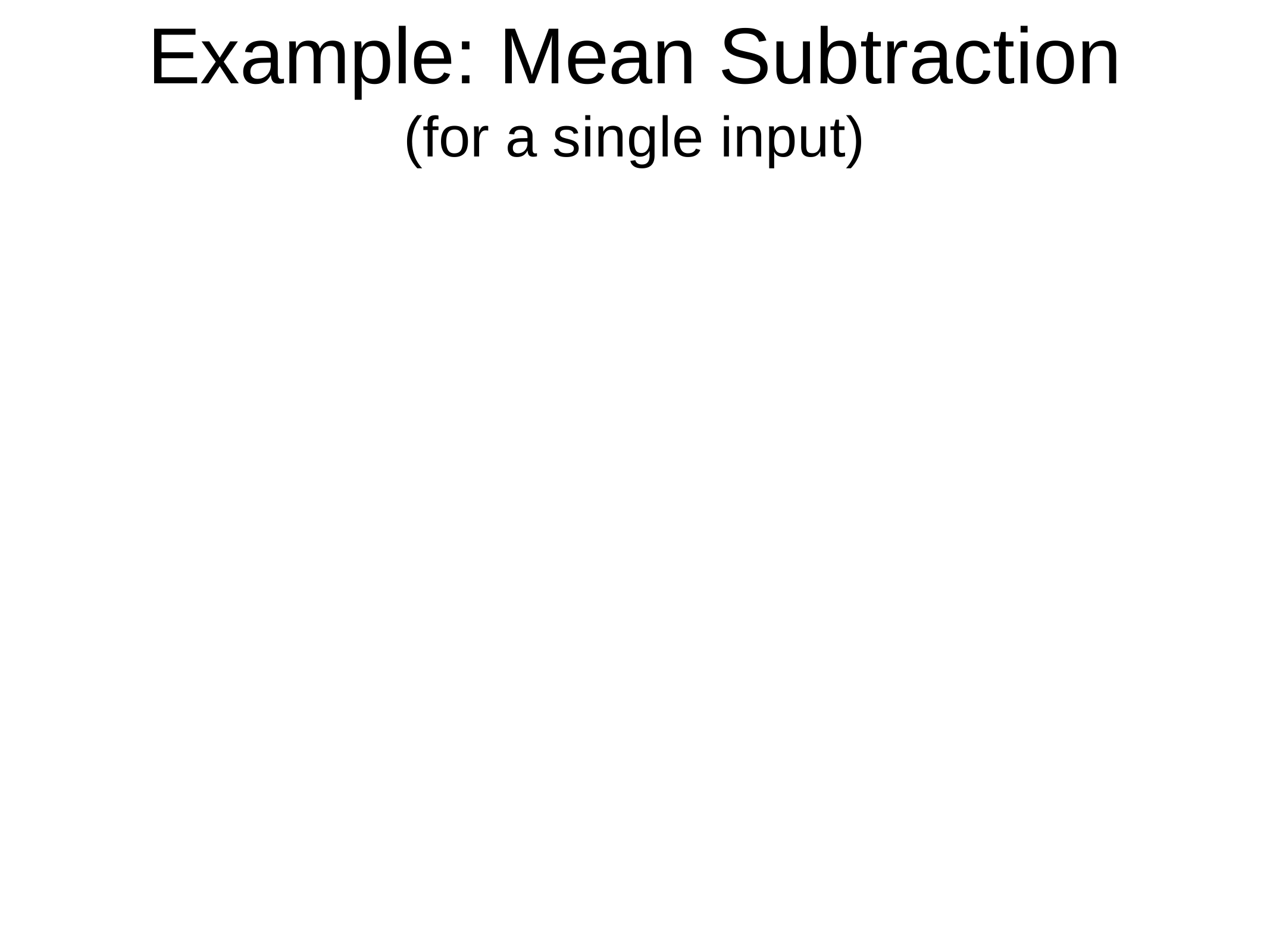

# Example: Mean Subtraction
(for a single input)